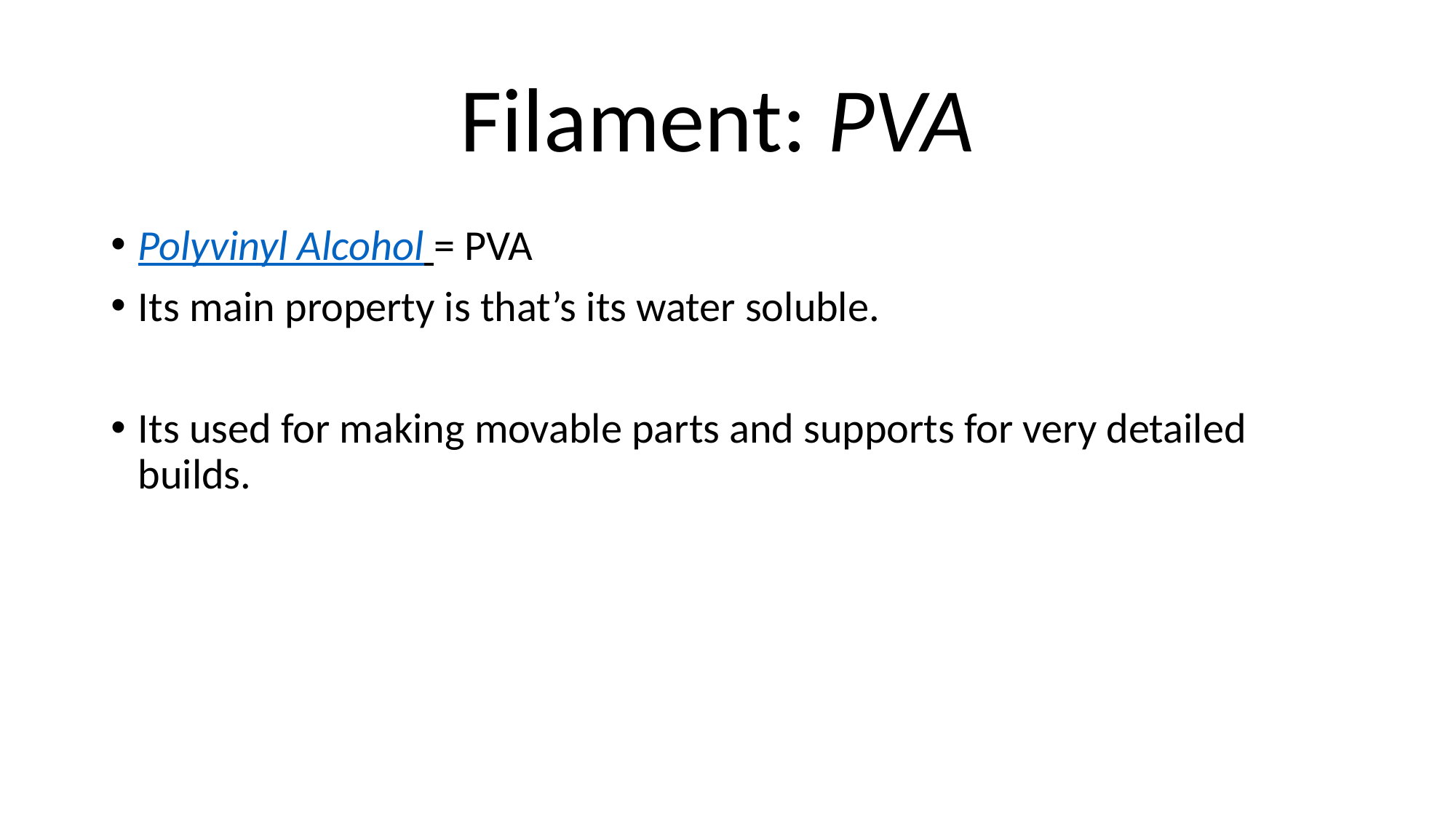

# Filament: PVA
Polyvinyl Alcohol = PVA
Its main property is that’s its water soluble.

Its used for making movable parts and supports for very detailed builds.